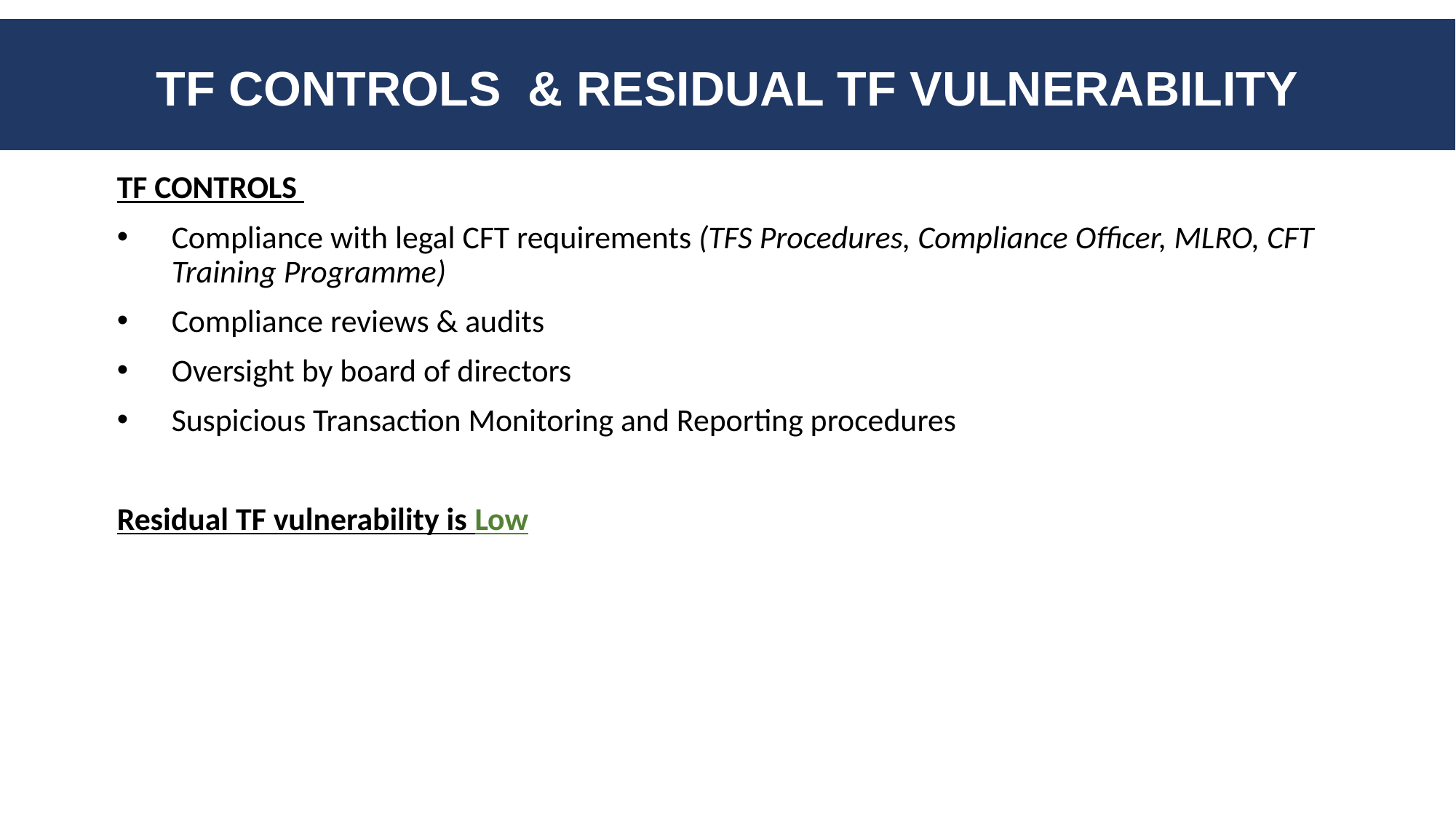

# TF CONTROLS  & RESIDUAL TF VULNERABILITY
TF CONTROLS
Compliance with legal CFT requirements (TFS Procedures, Compliance Officer, MLRO, CFT Training Programme)
Compliance reviews & audits
Oversight by board of directors
Suspicious Transaction Monitoring and Reporting procedures

Residual TF vulnerability is Low